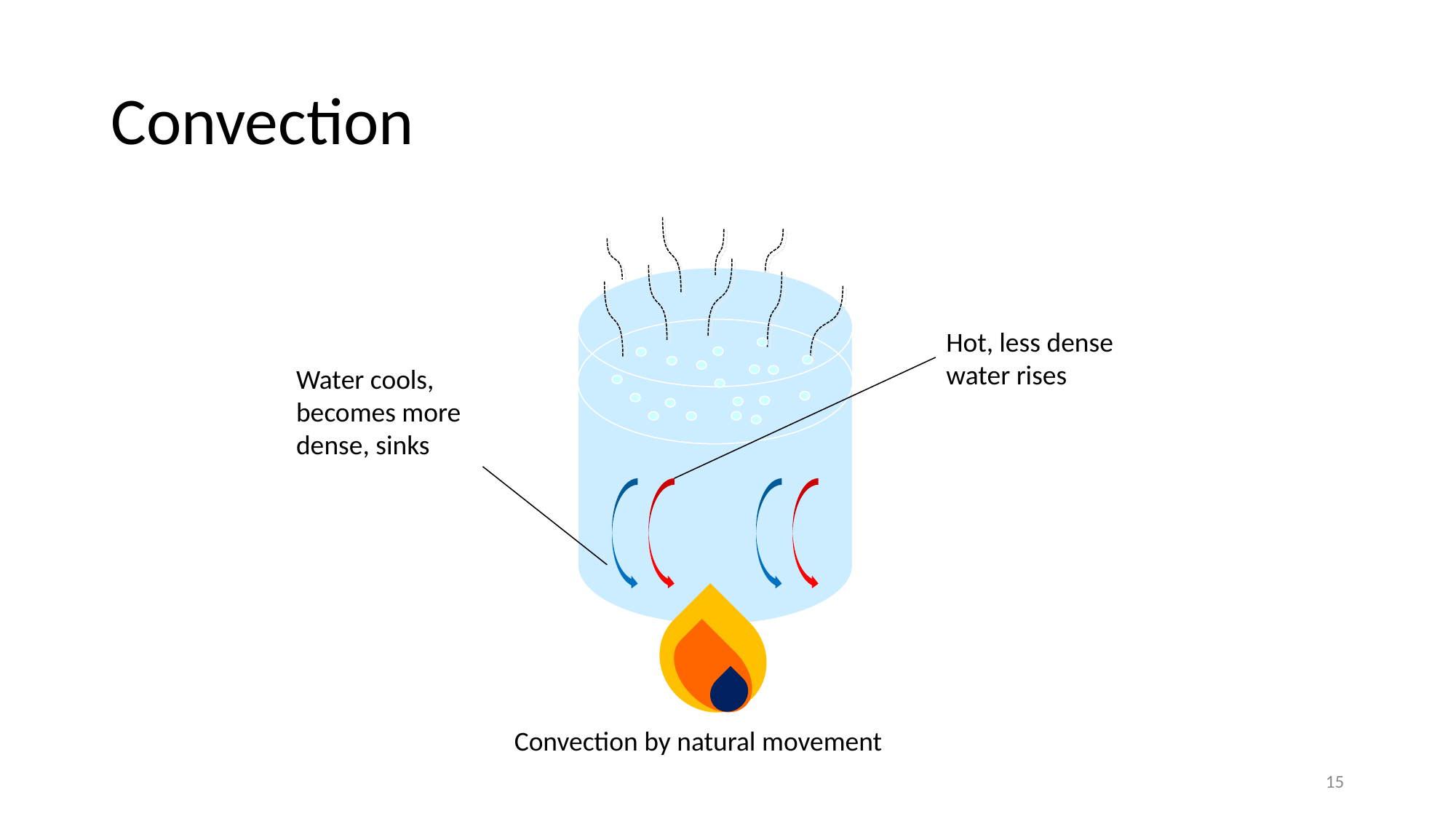

# Convection

Hot, less dense
water rises

Water cools, becomes more dense, sinks

Convection by natural movement
15